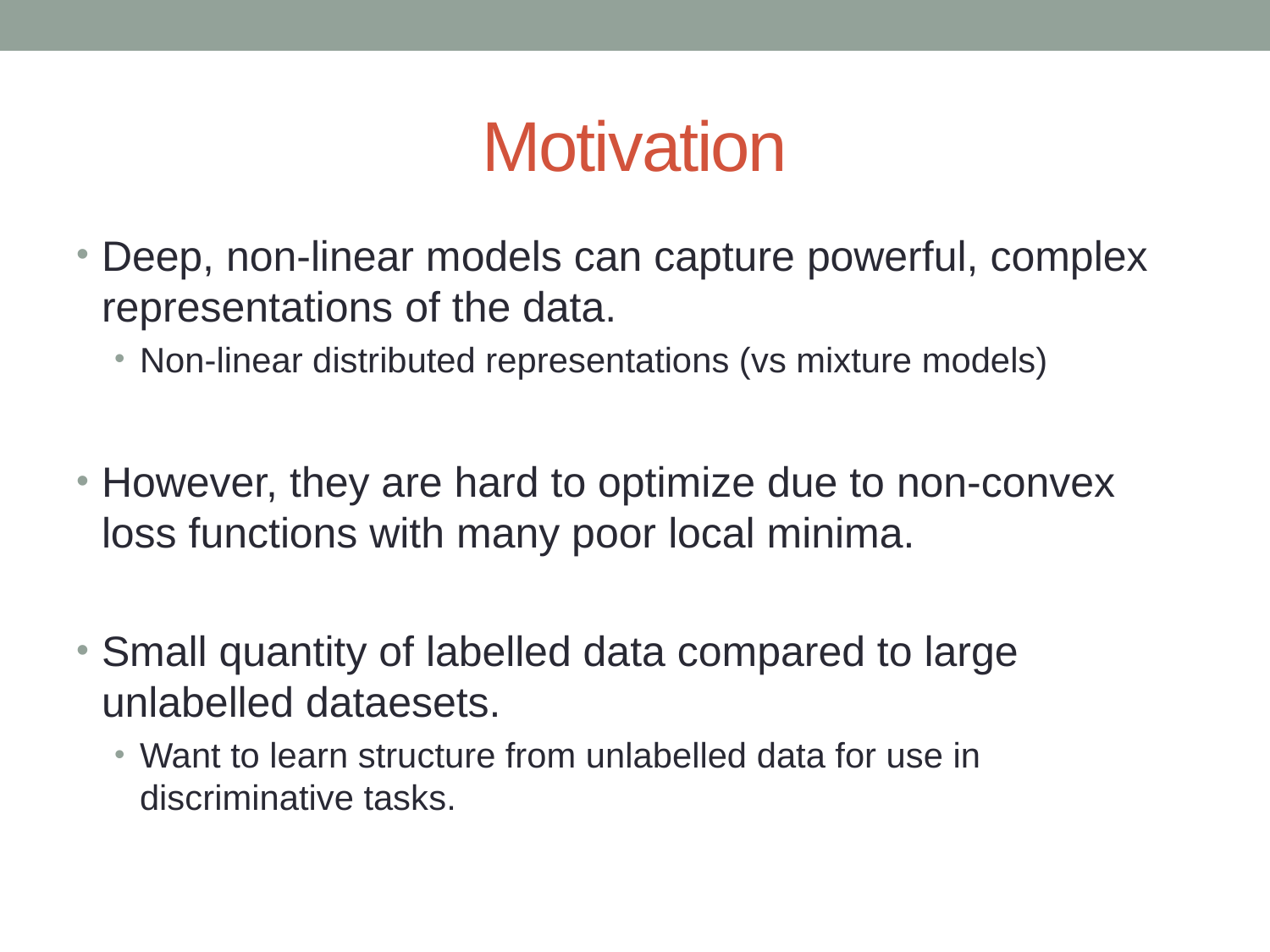

# Motivation
Deep, non-linear models can capture powerful, complex representations of the data.
Non-linear distributed representations (vs mixture models)

However, they are hard to optimize due to non-convex loss functions with many poor local minima.

Small quantity of labelled data compared to large unlabelled dataesets.
Want to learn structure from unlabelled data for use in discriminative tasks.